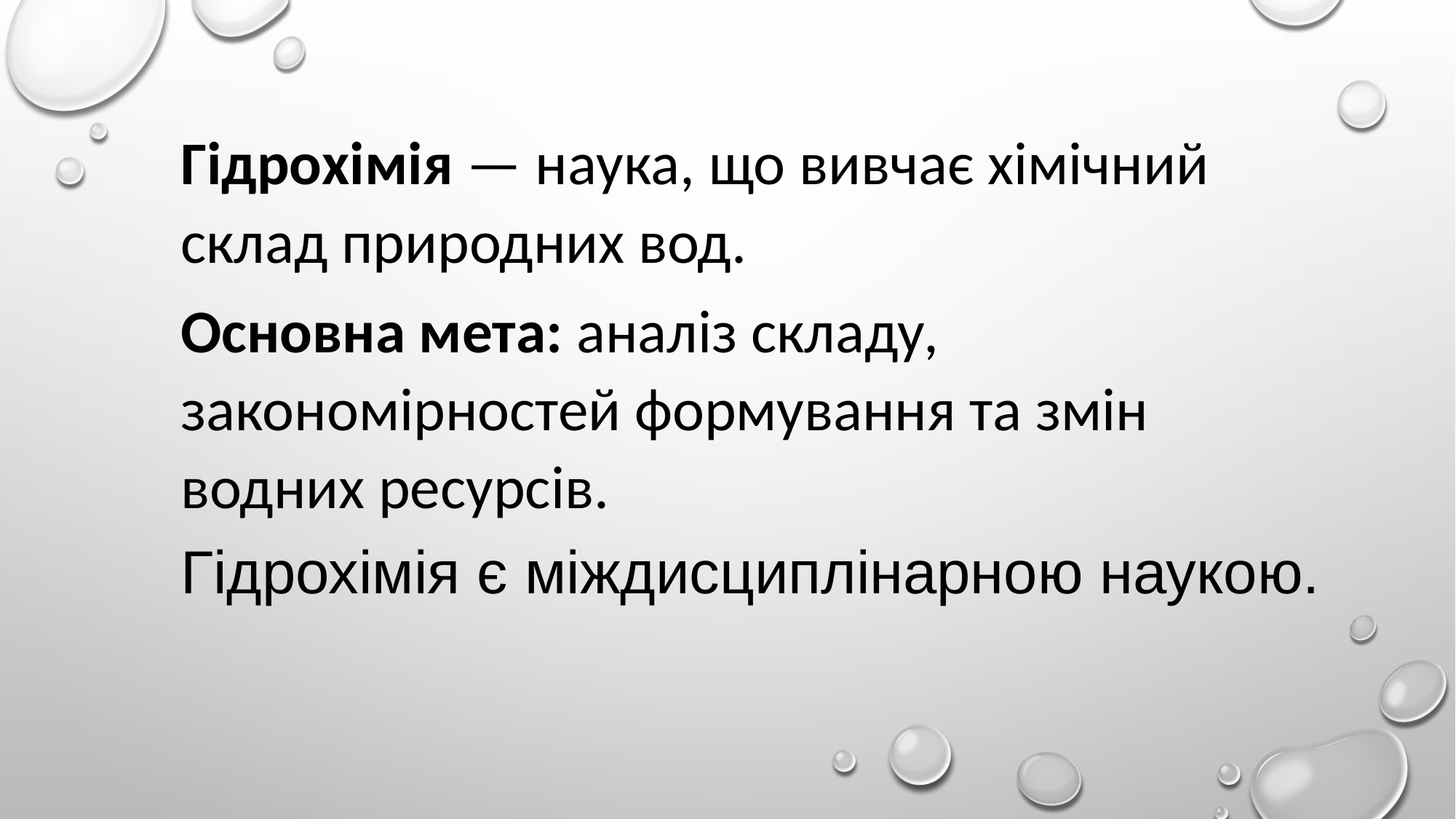

Гідрохімія — наука, що вивчає хімічний склад природних вод.
Основна мета: аналіз складу, закономірностей формування та змін водних ресурсів.
Гідрохімія є міждисциплінарною наукою.